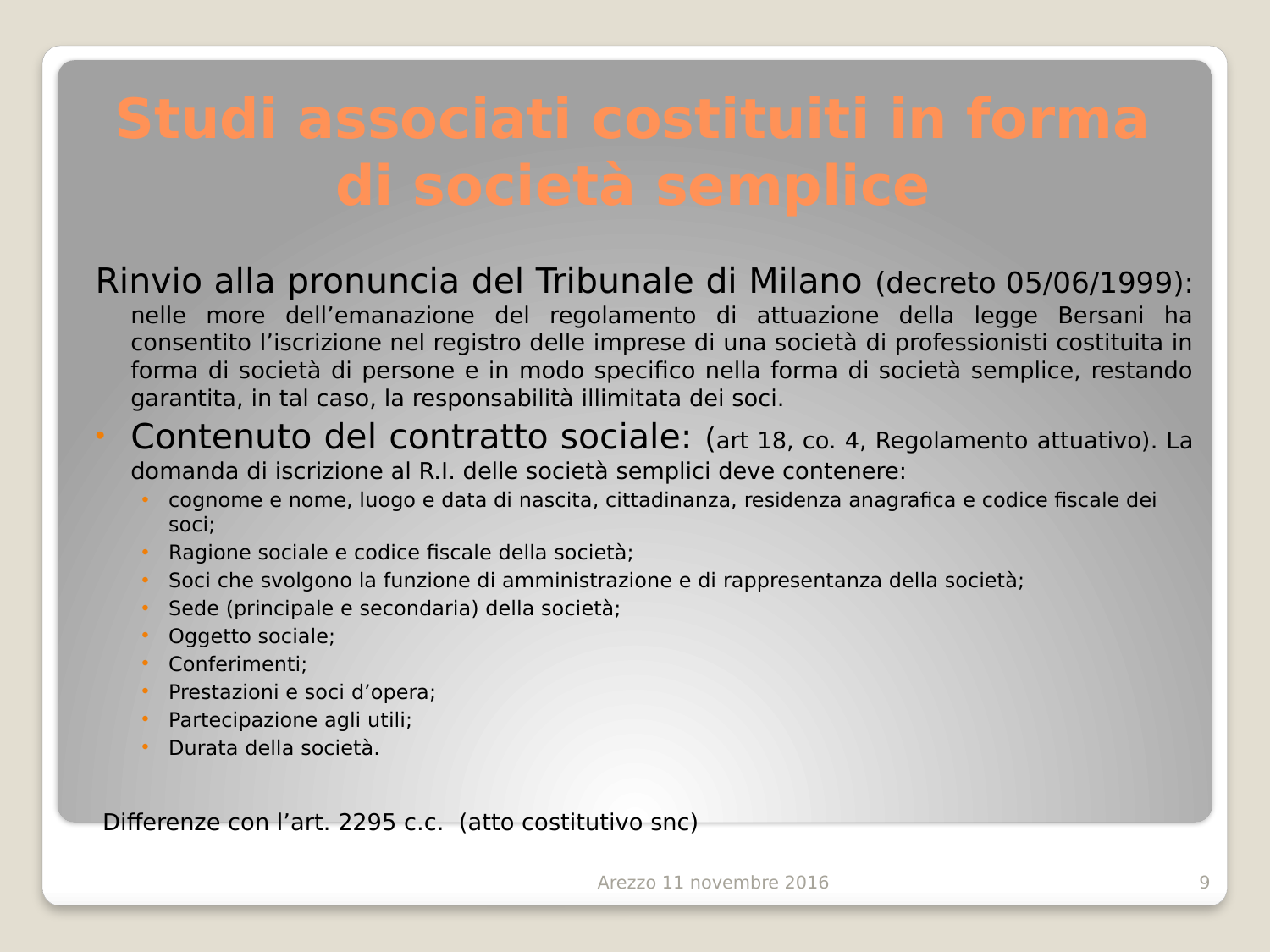

# Studi associati costituiti in forma di società semplice
Rinvio alla pronuncia del Tribunale di Milano (decreto 05/06/1999): nelle more dell’emanazione del regolamento di attuazione della legge Bersani ha consentito l’iscrizione nel registro delle imprese di una società di professionisti costituita in forma di società di persone e in modo specifico nella forma di società semplice, restando garantita, in tal caso, la responsabilità illimitata dei soci.
Contenuto del contratto sociale: (art 18, co. 4, Regolamento attuativo). La domanda di iscrizione al R.I. delle società semplici deve contenere:
cognome e nome, luogo e data di nascita, cittadinanza, residenza anagrafica e codice fiscale dei soci;
Ragione sociale e codice fiscale della società;
Soci che svolgono la funzione di amministrazione e di rappresentanza della società;
Sede (principale e secondaria) della società;
Oggetto sociale;
Conferimenti;
Prestazioni e soci d’opera;
Partecipazione agli utili;
Durata della società.

 Differenze con l’art. 2295 c.c.  (atto costitutivo snc)
Arezzo 11 novembre 2016
9